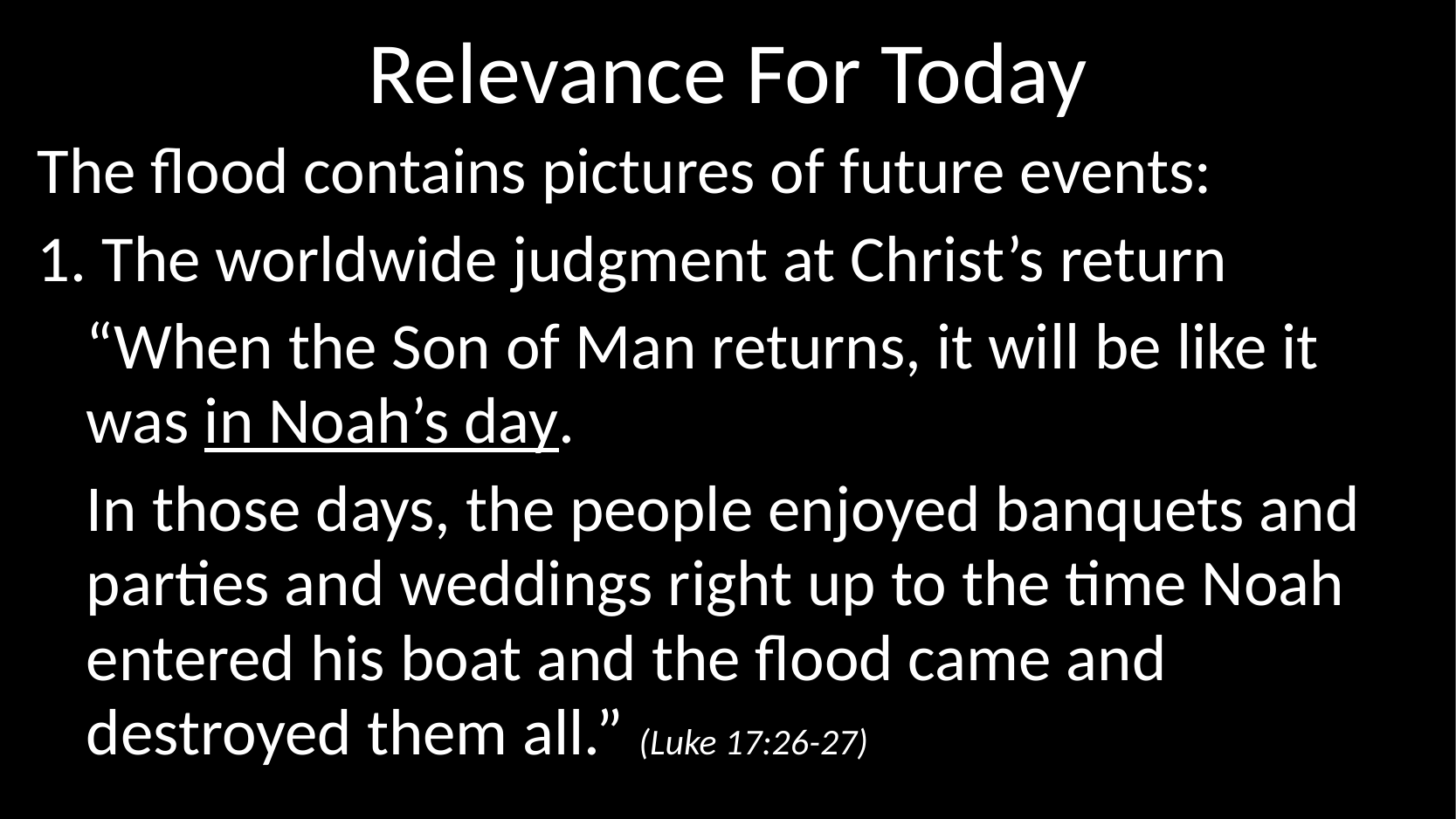

# Relevance For Today
The flood contains pictures of future events:
1. The worldwide judgment at Christ’s return
	“When the Son of Man returns, it will be like it was in Noah’s day.
	In those days, the people enjoyed banquets and parties and weddings right up to the time Noah entered his boat and the flood came and destroyed them all.” (Luke 17:26-27)